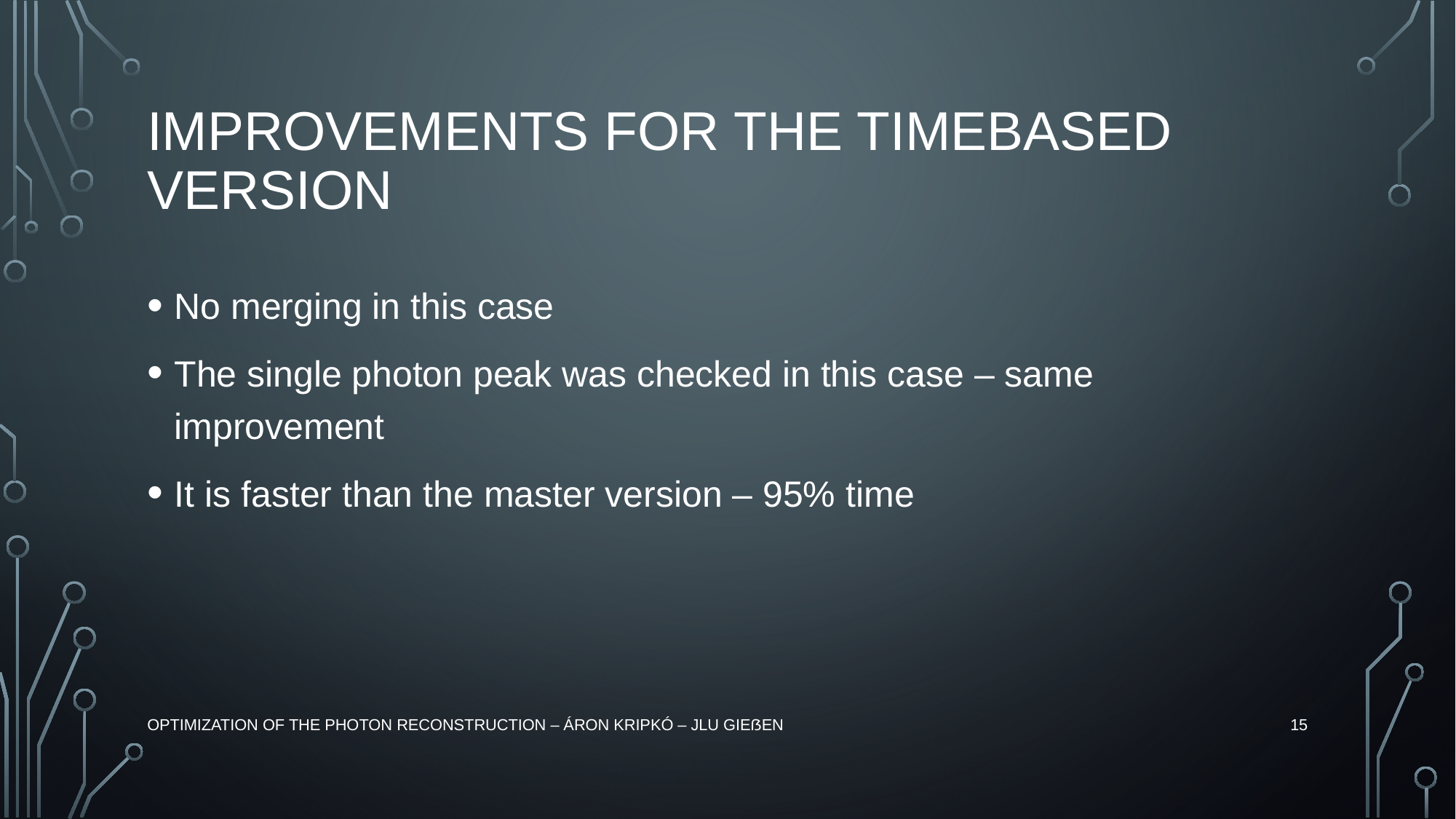

# Improvements for the timebased version
No merging in this case
The single photon peak was checked in this case – same improvement
It is faster than the master version – 95% time
15
Optimization of the photon reconstruction – Áron Kripkó – JLU Gießen